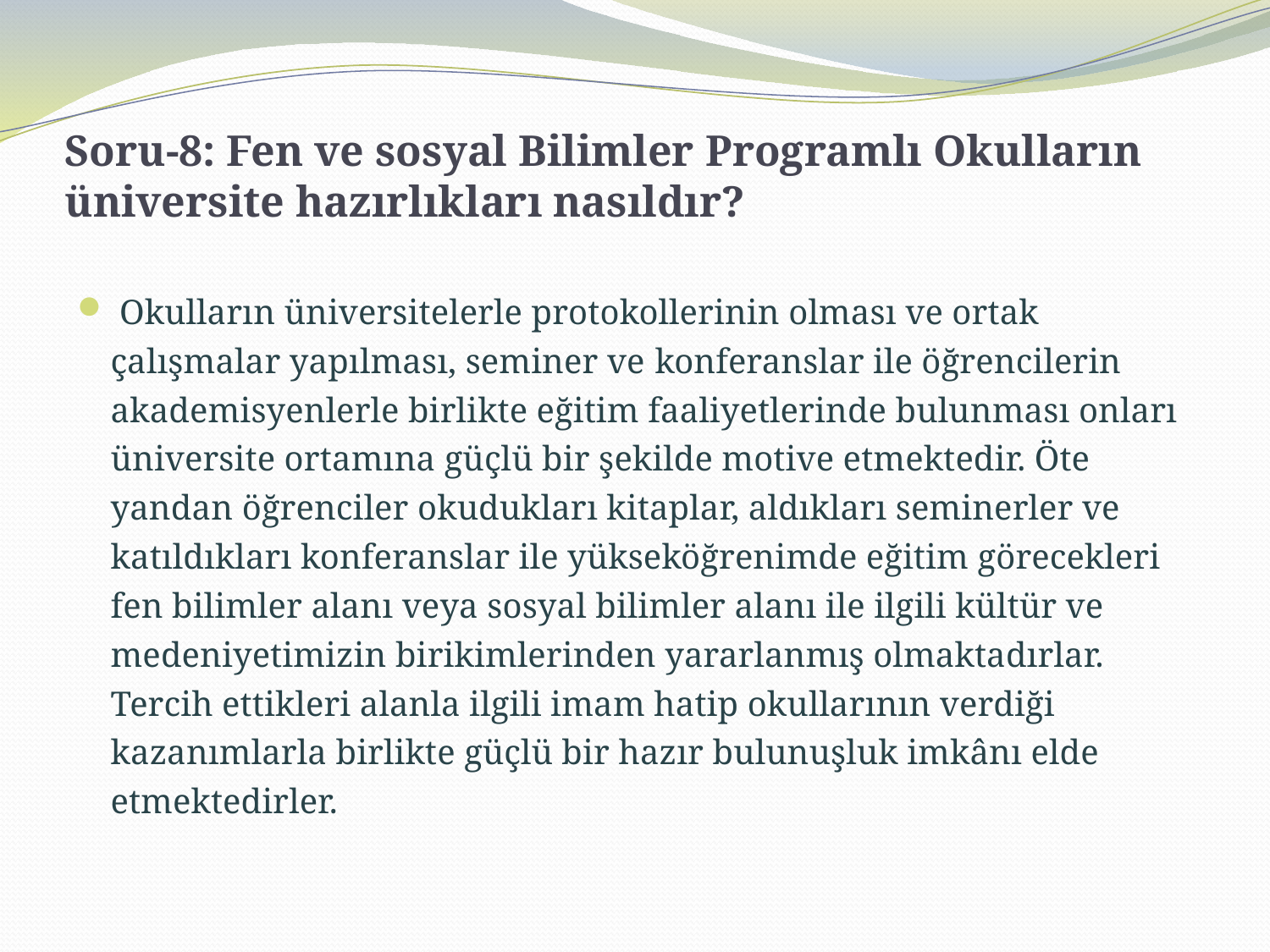

# Soru-8: Fen ve sosyal Bilimler Programlı Okulların üniversite hazırlıkları nasıldır?
 Okulların üniversitelerle protokollerinin olması ve ortak çalışmalar yapılması, seminer ve konferanslar ile öğrencilerin akademisyenlerle birlikte eğitim faaliyetlerinde bulunması onları üniversite ortamına güçlü bir şekilde motive etmektedir. Öte yandan öğrenciler okudukları kitaplar, aldıkları seminerler ve katıldıkları konferanslar ile yükseköğrenimde eğitim görecekleri fen bilimler alanı veya sosyal bilimler alanı ile ilgili kültür ve medeniyetimizin birikimlerinden yararlanmış olmaktadırlar. Tercih ettikleri alanla ilgili imam hatip okullarının verdiği kazanımlarla birlikte güçlü bir hazır bulunuşluk imkânı elde etmektedirler.